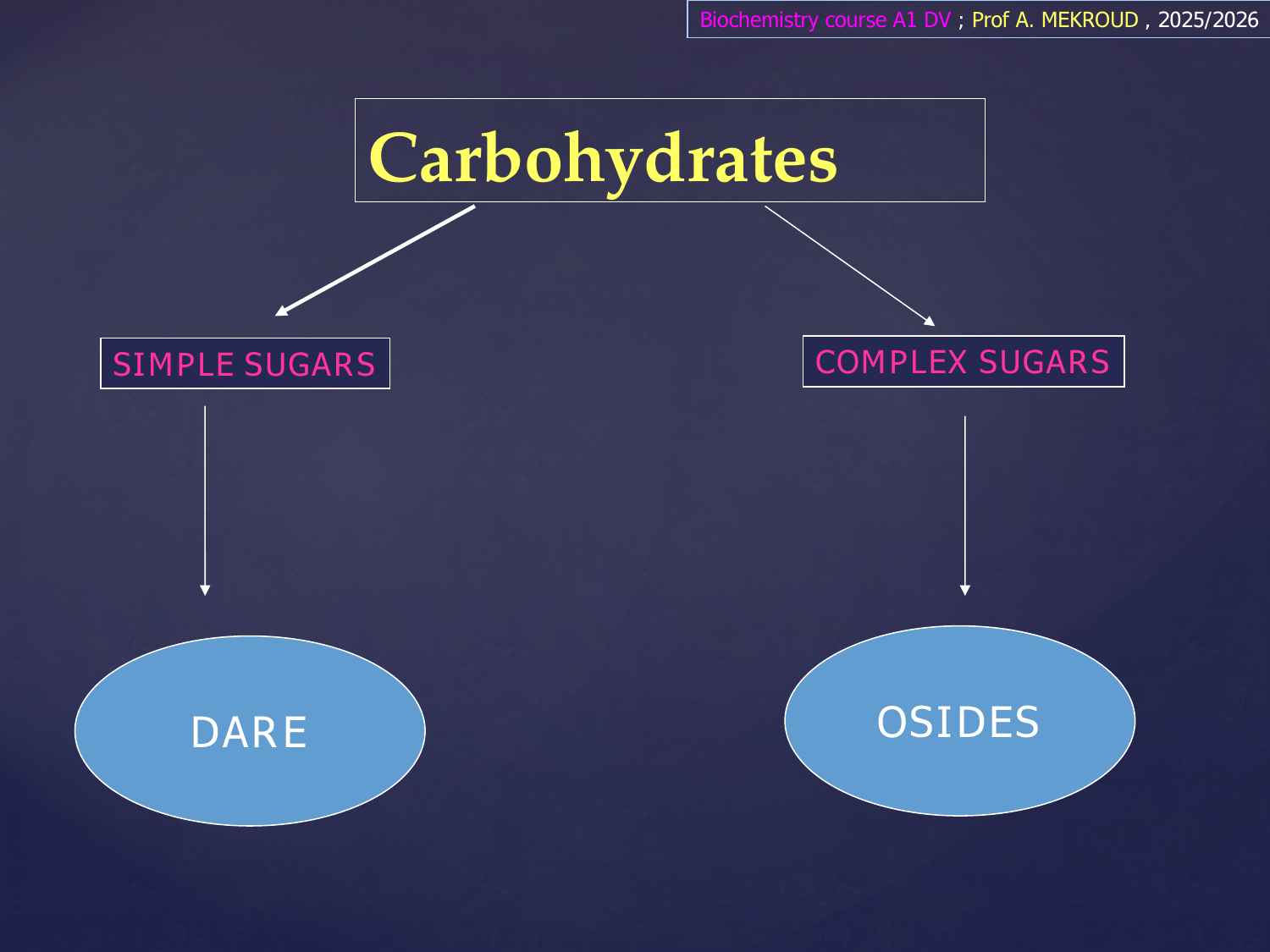

Biochemistry course A1 DV ; Prof A. MEKROUD , 2025/2026
# Carbohydrates

COMPLEX SUGARS
SIMPLE SUGARS

OSIDES
DARE